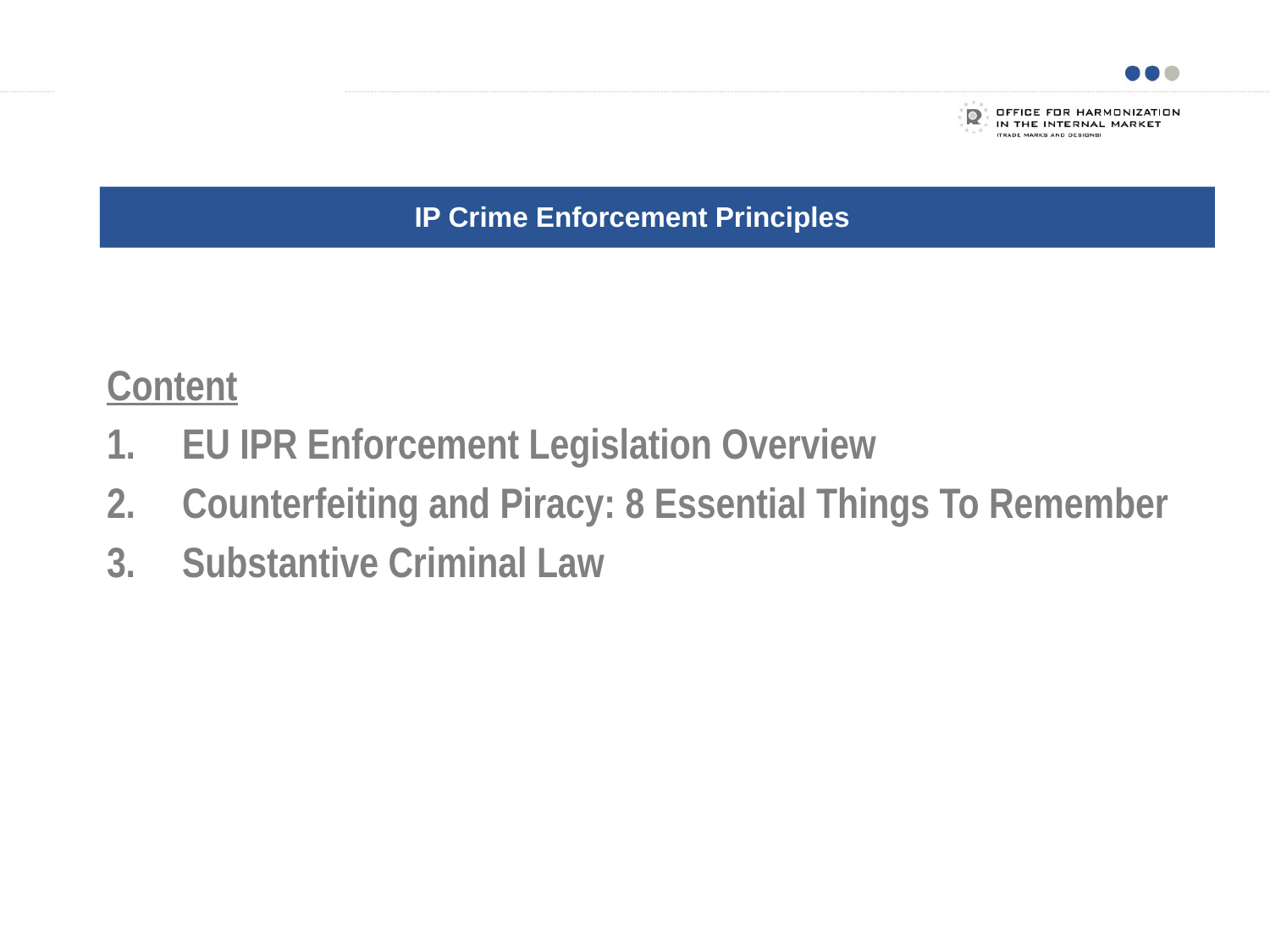

Examples of business models

IP Crime Enforcement Principles
# Content
EU IPR Enforcement Legislation Overview
Counterfeiting and Piracy: 8 Essential Things To Remember
Substantive Criminal Law